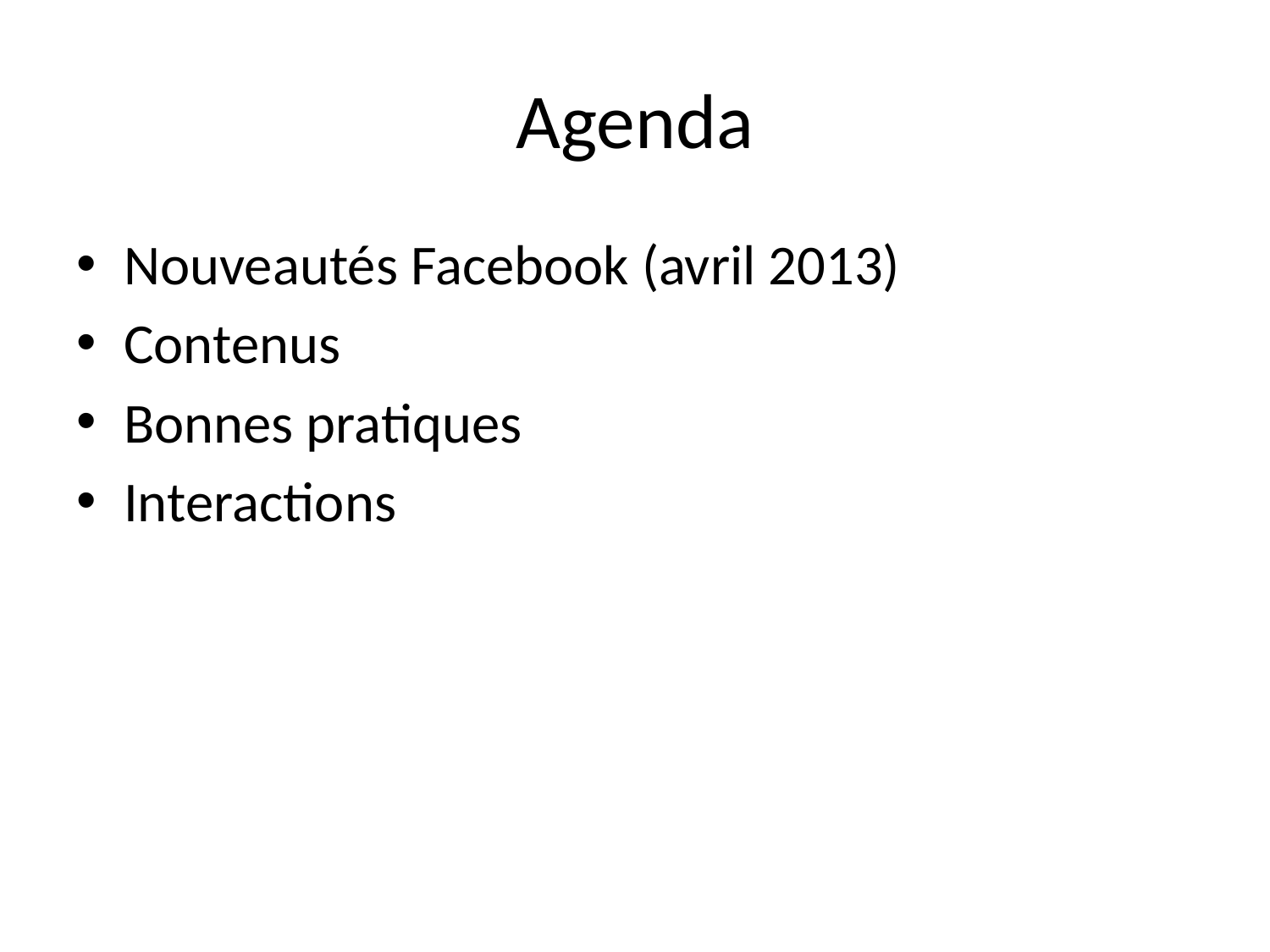

# Agenda
Nouveautés Facebook (avril 2013)
Contenus
Bonnes pratiques
Interactions